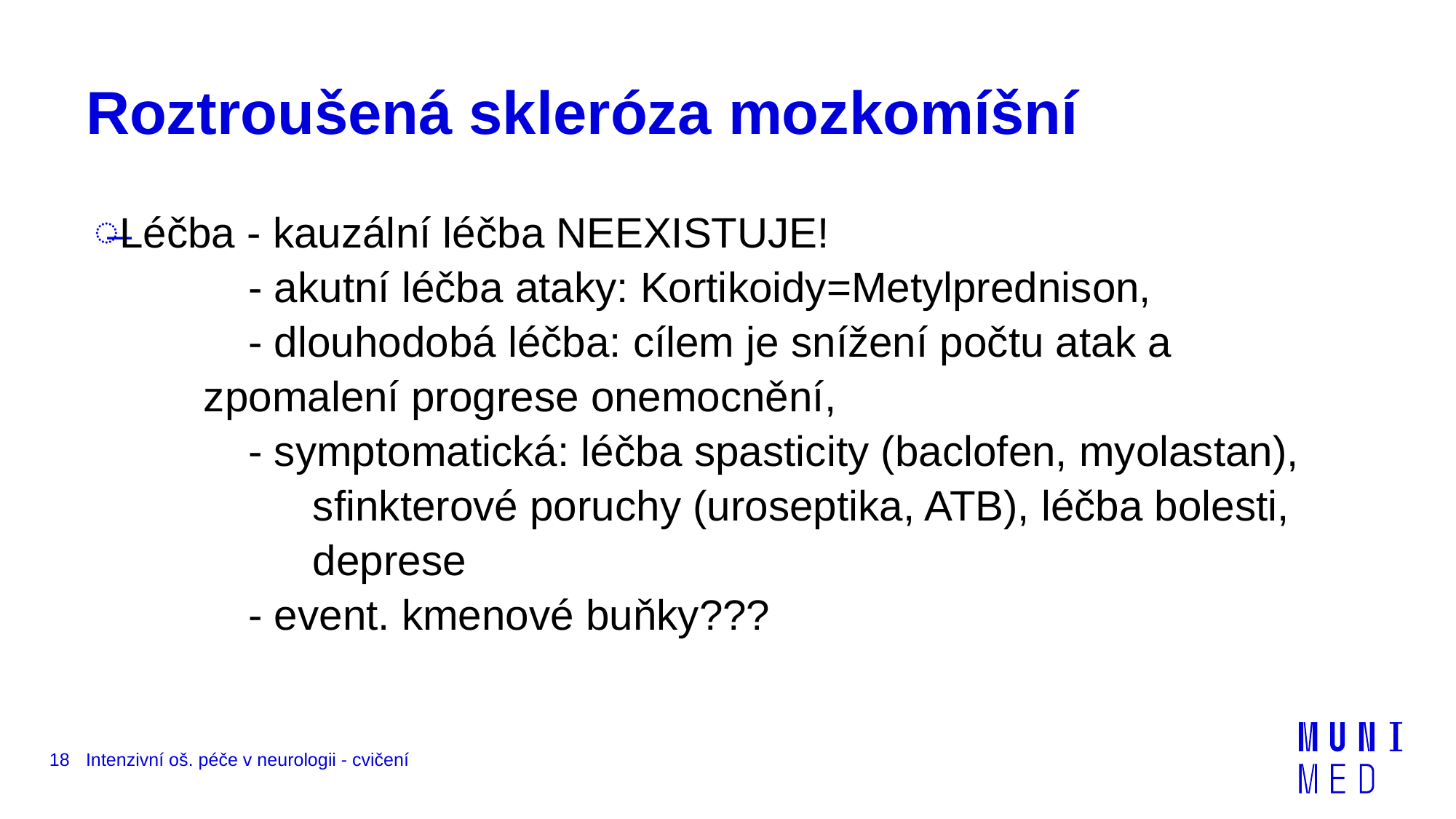

# Roztroušená skleróza mozkomíšní
Léčba - kauzální léčba NEEXISTUJE!
             - akutní léčba ataky: Kortikoidy=Metylprednison,
             - dlouhodobá léčba: cílem je snížení počtu atak a 			zpomalení progrese onemocnění,
             - symptomatická: léčba spasticity (baclofen, myolastan), 		sfinkterové poruchy (uroseptika, ATB), léčba bolesti, 		deprese
             - event. kmenové buňky???

18
Intenzivní oš. péče v neurologii - cvičení